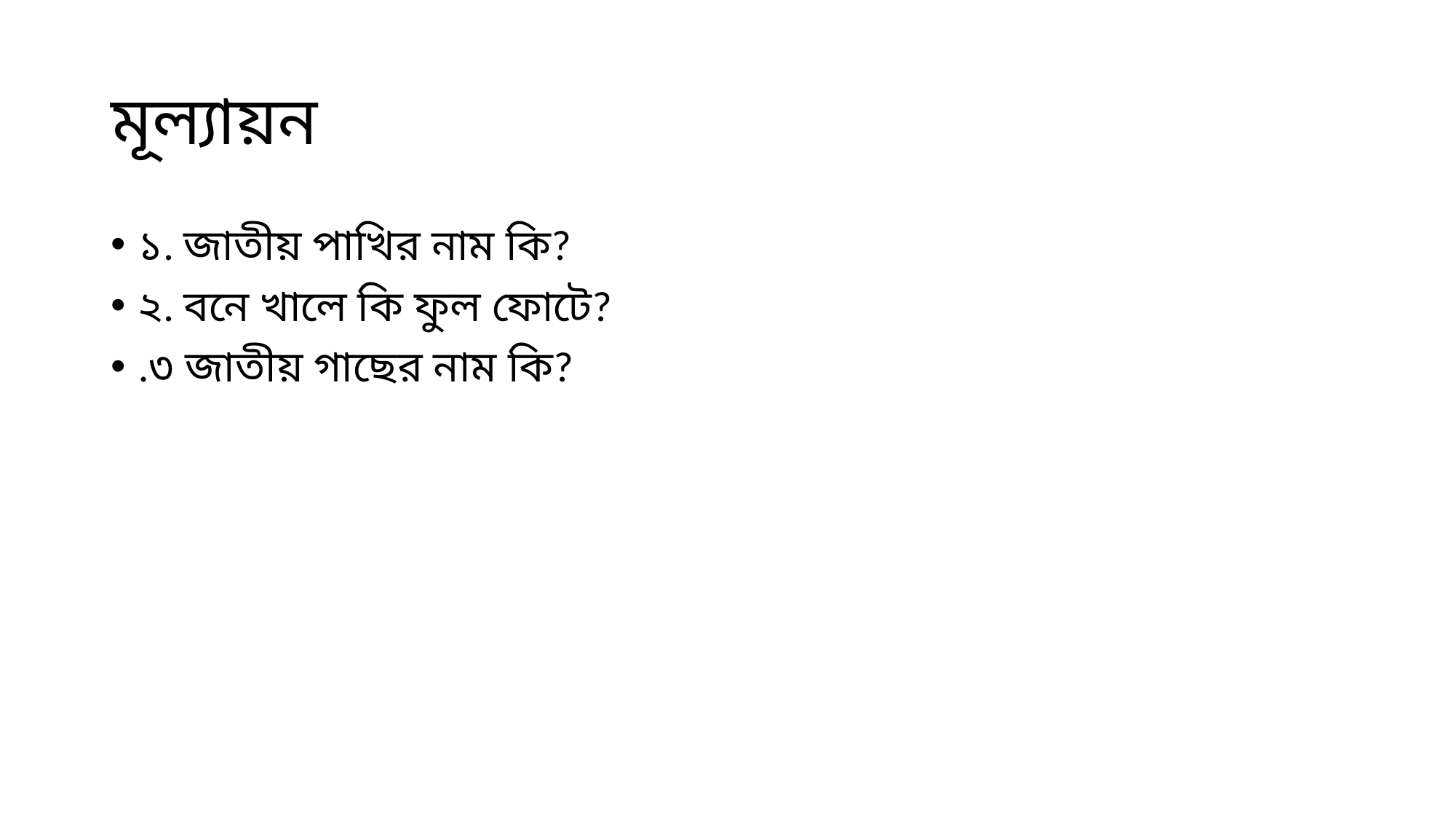

# মূল্যায়ন
১. জাতীয় পাখির নাম কি?
২. বনে খালে কি ফুল ফোটে?
.৩ জাতীয় গাছের নাম কি?